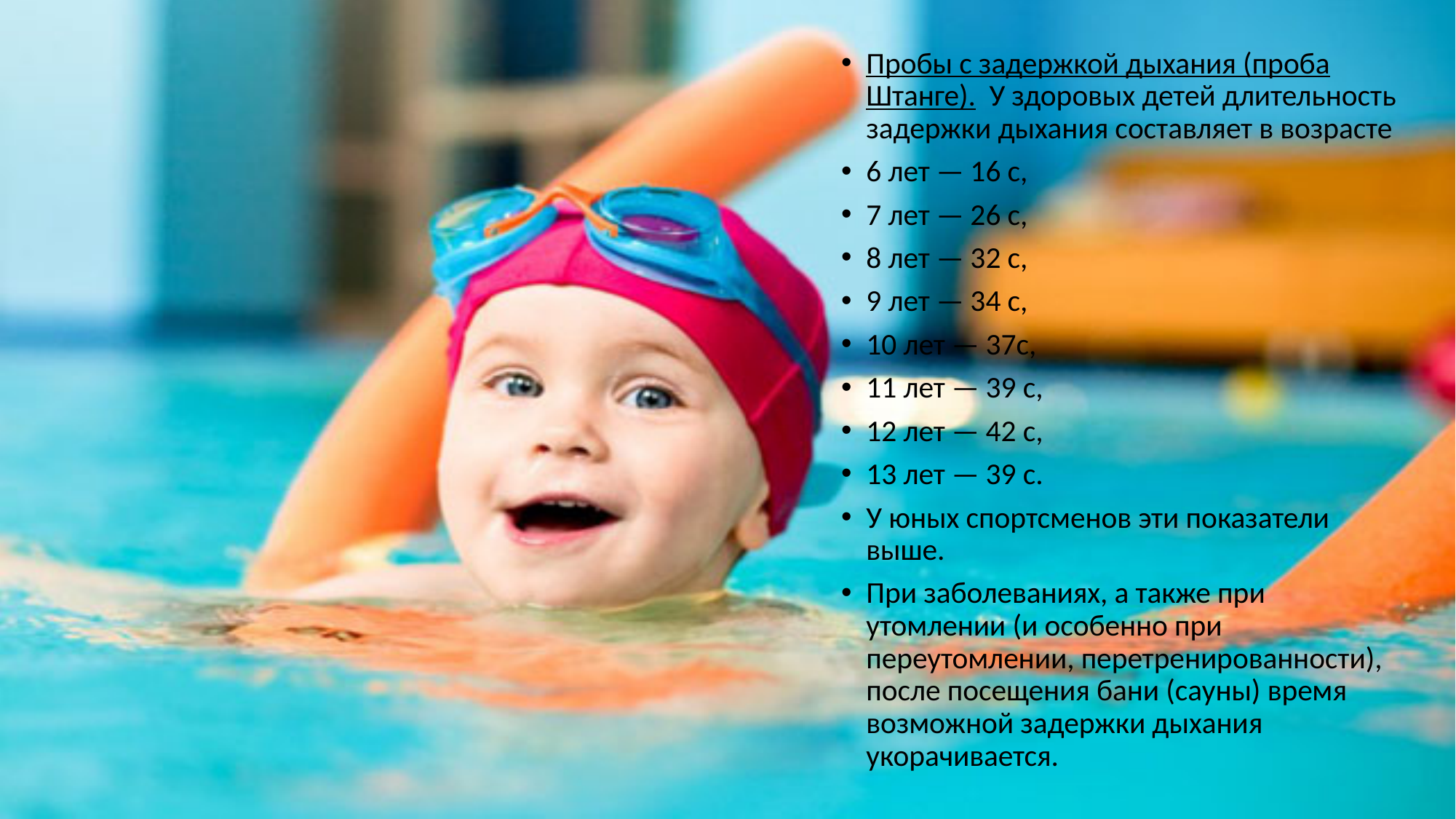

Пробы с задержкой дыхания (проба Штанге).  У здоровых детей длительность задержки дыхания составляет в возрасте
6 лет — 16 с,
7 лет — 26 с,
8 лет — 32 с,
9 лет — 34 с,
10 лет — 37с,
11 лет — 39 с,
12 лет — 42 с,
13 лет — 39 с.
У юных спортсменов эти показатели выше.
При заболеваниях, а также при утомлении (и особенно при переутомлении, перетренированности), после посещения бани (сауны) время возможной задержки дыхания укорачивается.